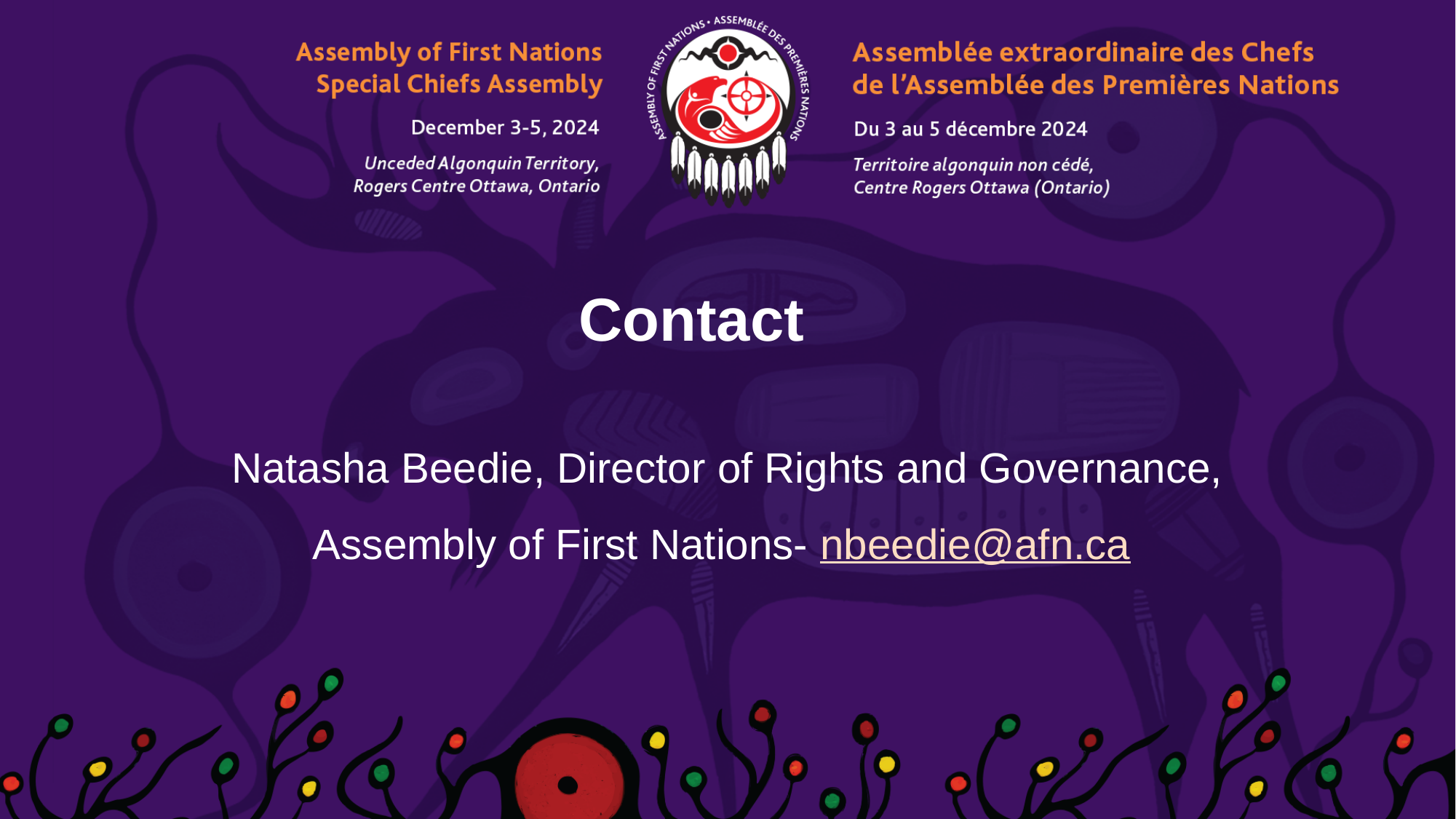

# Contact
Natasha Beedie, Director of Rights and Governance, Assembly of First Nations- nbeedie@afn.ca